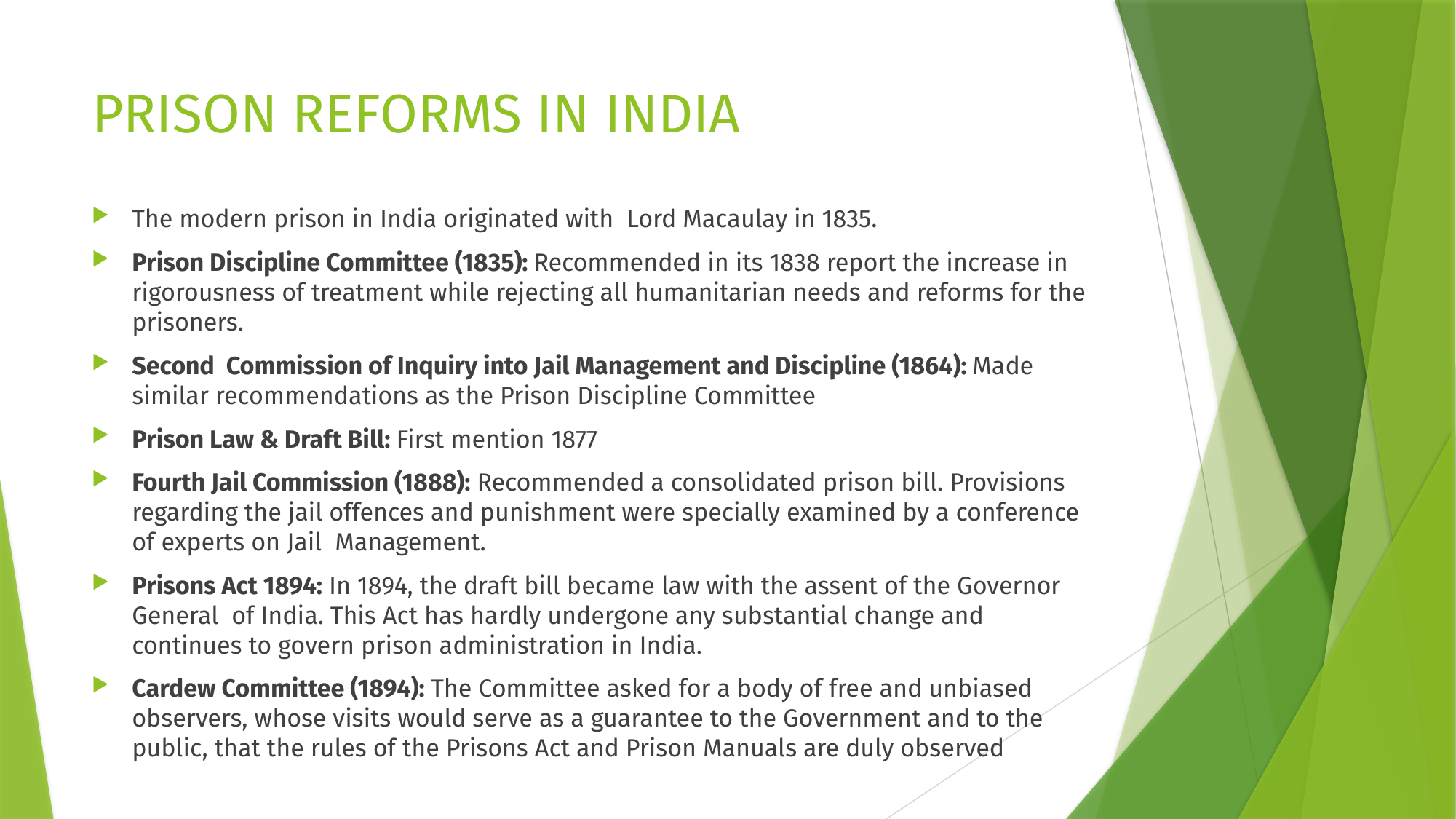

# PRISON REFORMS IN INDIA
The modern prison in India originated with  Lord Macaulay in 1835.
Prison Discipline Committee (1835): Recommended in its 1838 report the increase in rigorousness of treatment while rejecting all humanitarian needs and reforms for the prisoners.
Second  Commission of Inquiry into Jail Management and Discipline (1864): Made similar recommendations as the Prison Discipline Committee
Prison Law & Draft Bill: First mention 1877
Fourth Jail Commission (1888): Recommended a consolidated prison bill. Provisions regarding the jail offences and punishment were specially examined by a conference of experts on Jail  Management.
Prisons Act 1894: In 1894, the draft bill became law with the assent of the Governor General  of India. This Act has hardly undergone any substantial change and continues to govern prison administration in India.
Cardew Committee (1894): The Committee asked for a body of free and unbiased observers, whose visits would serve as a guarantee to the Government and to the public, that the rules of the Prisons Act and Prison Manuals are duly observed